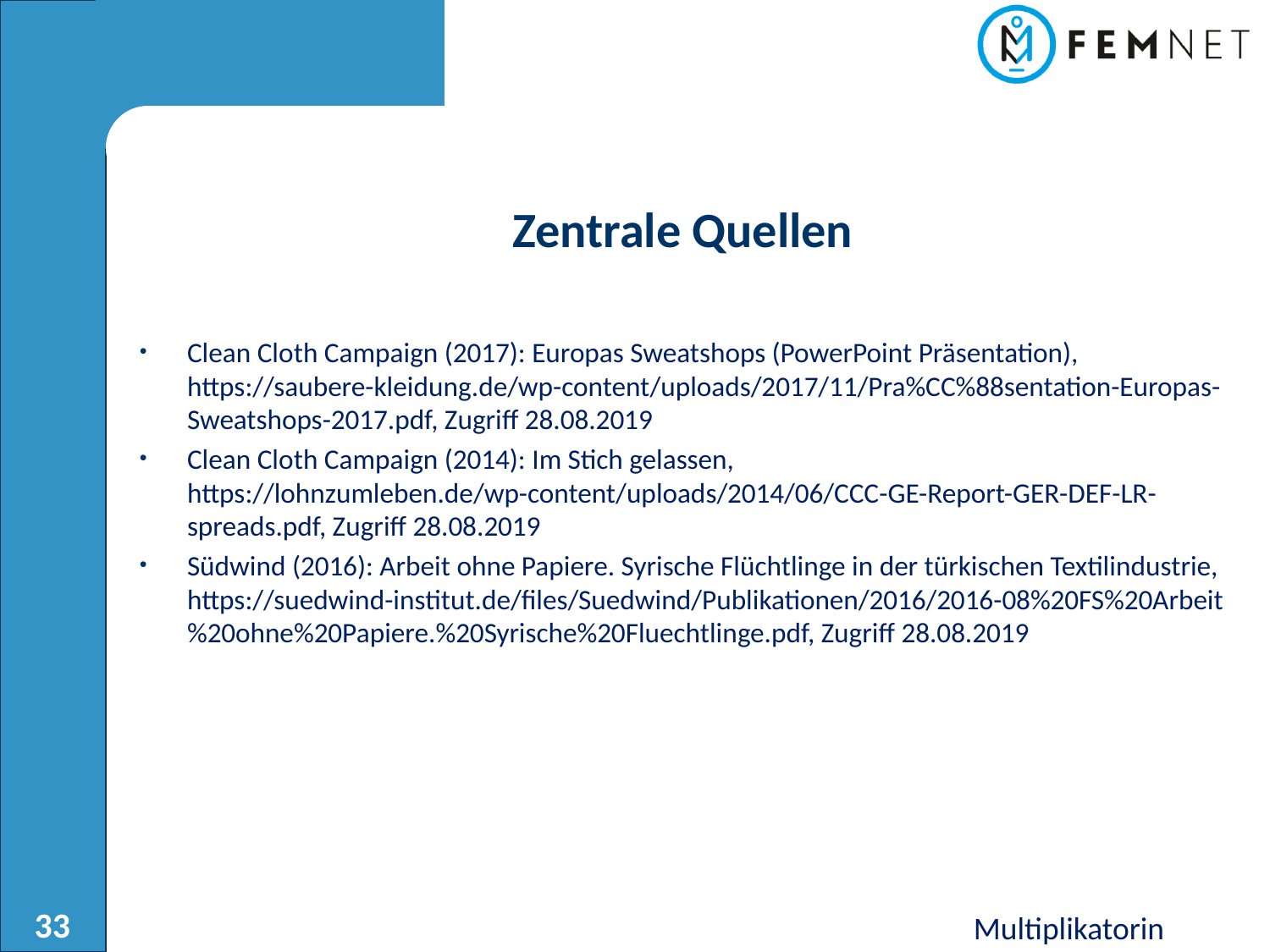

Zentrale Quellen
Clean Cloth Campaign (2017): Europas Sweatshops (PowerPoint Präsentation), https://saubere-kleidung.de/wp-content/uploads/2017/11/Pra%CC%88sentation-Europas-Sweatshops-2017.pdf, Zugriff 28.08.2019
Clean Cloth Campaign (2014): Im Stich gelassen, https://lohnzumleben.de/wp-content/uploads/2014/06/CCC-GE-Report-GER-DEF-LR-spreads.pdf, Zugriff 28.08.2019
Südwind (2016): Arbeit ohne Papiere. Syrische Flüchtlinge in der türkischen Textilindustrie, https://suedwind-institut.de/files/Suedwind/Publikationen/2016/2016-08%20FS%20Arbeit%20ohne%20Papiere.%20Syrische%20Fluechtlinge.pdf, Zugriff 28.08.2019
Multiplikatorin
33